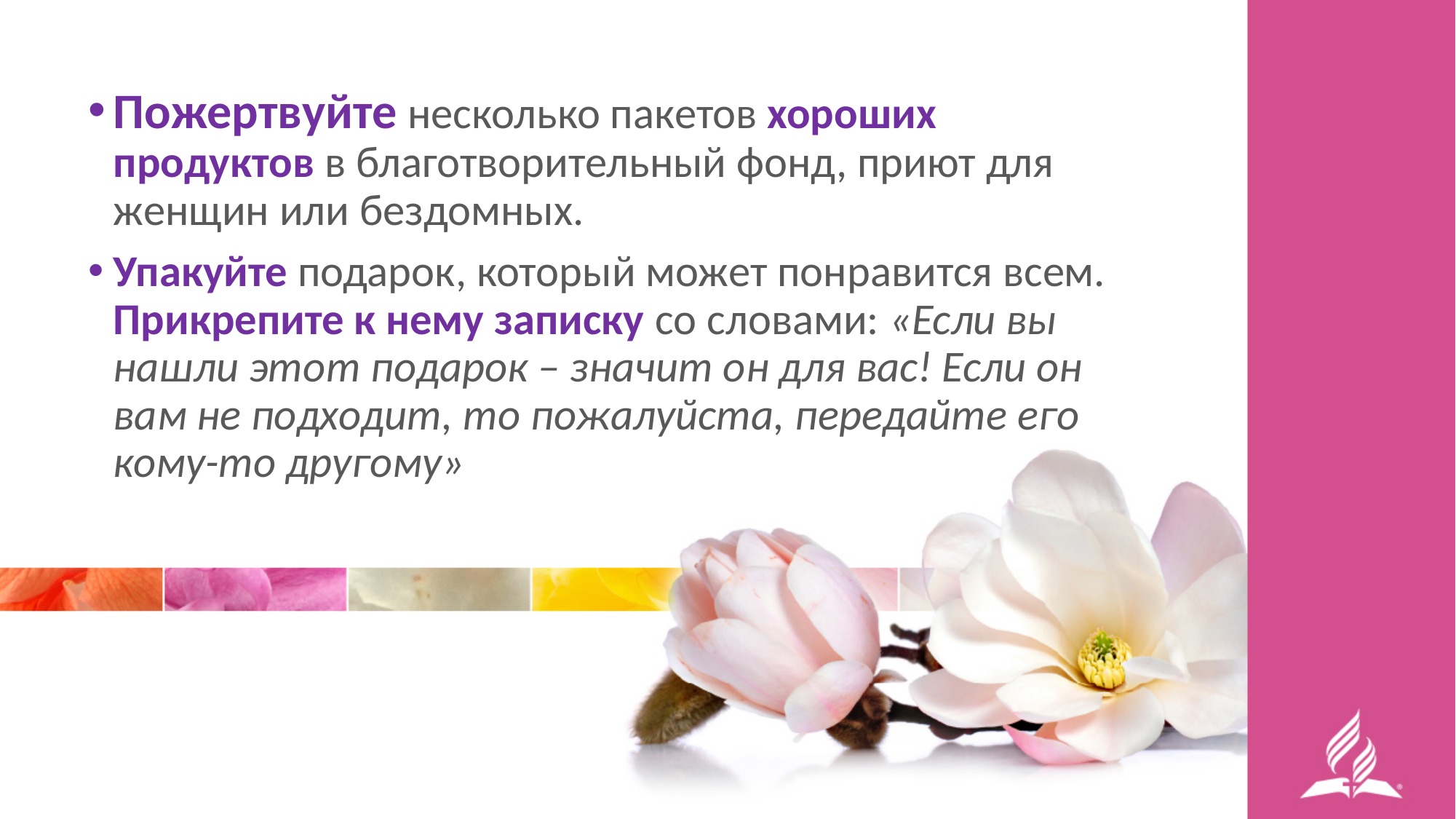

Пожертвуйте несколько пакетов хороших продуктов в благотворительный фонд, приют для женщин или бездомных.
Упакуйте подарок, который может понравится всем. Прикрепите к нему записку со словами: «Если вы нашли этот подарок – значит он для вас! Если он вам не подходит, то пожалуйста, передайте его кому-то другому»